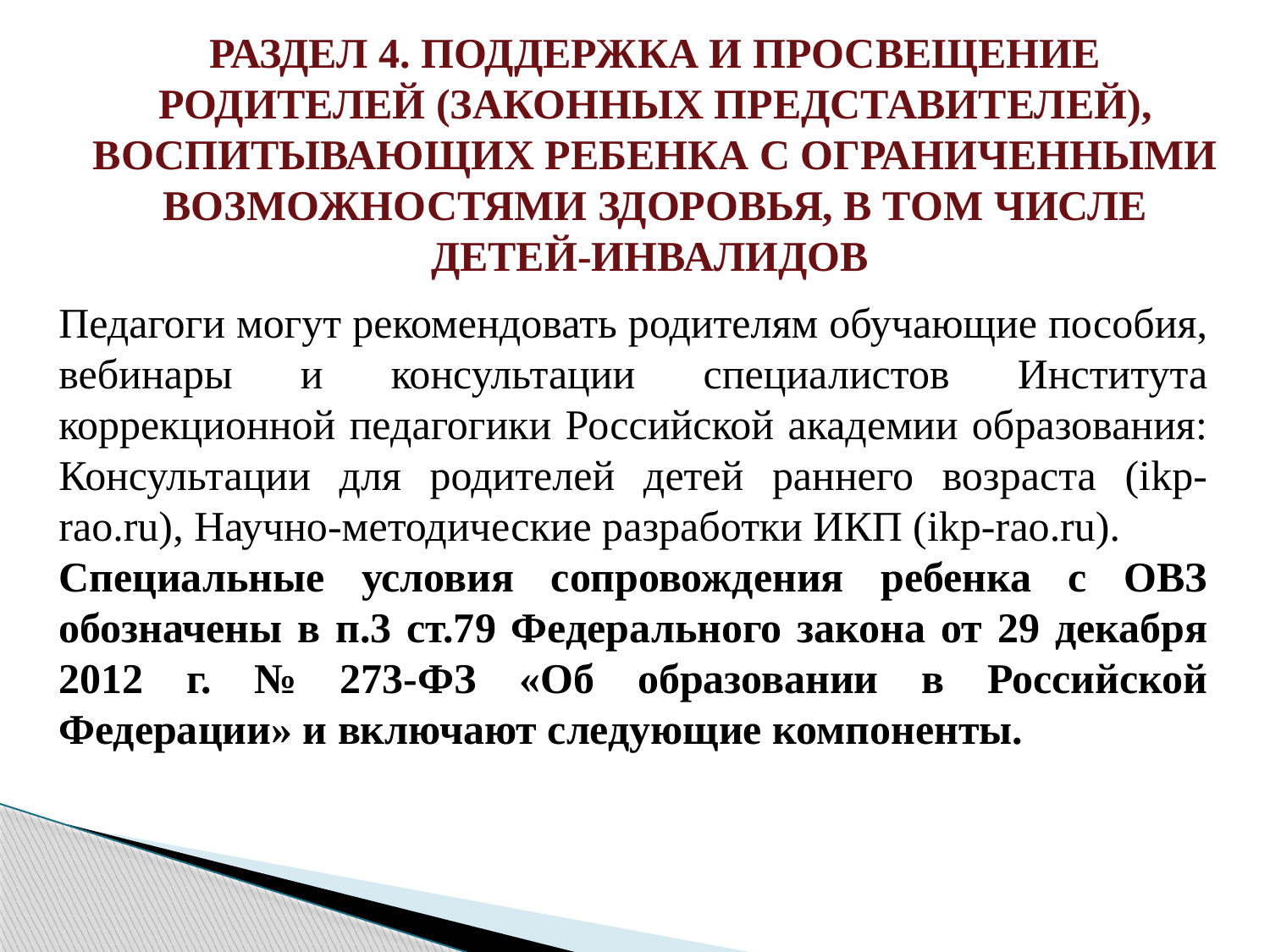

# РАЗДЕЛ 4. ПОДДЕРЖКА И ПРОСВЕЩЕНИЕ РОДИТЕЛЕЙ (ЗАКОННЫХ ПРЕДСТАВИТЕЛЕЙ), ВОСПИТЫВАЮЩИХ РЕБЕНКА С ОГРАНИЧЕННЫМИ ВОЗМОЖНОСТЯМИ ЗДОРОВЬЯ, В ТОМ ЧИСЛЕ ДЕТЕЙ-ИНВАЛИДОВ

Педагоги могут рекомендовать родителям обучающие пособия, вебинары и консультации специалистов Института коррекционной педагогики Российской академии образования: Консультации для родителей детей раннего возраста (ikp-rao.ru), Научно-методические разработки ИКП (ikp-rao.ru).
Специальные условия сопровождения ребенка с ОВЗ обозначены в п.3 ст.79 Федерального закона от 29 декабря 2012 г. № 273-ФЗ «Об образовании в Российской Федерации» и включают следующие компоненты.